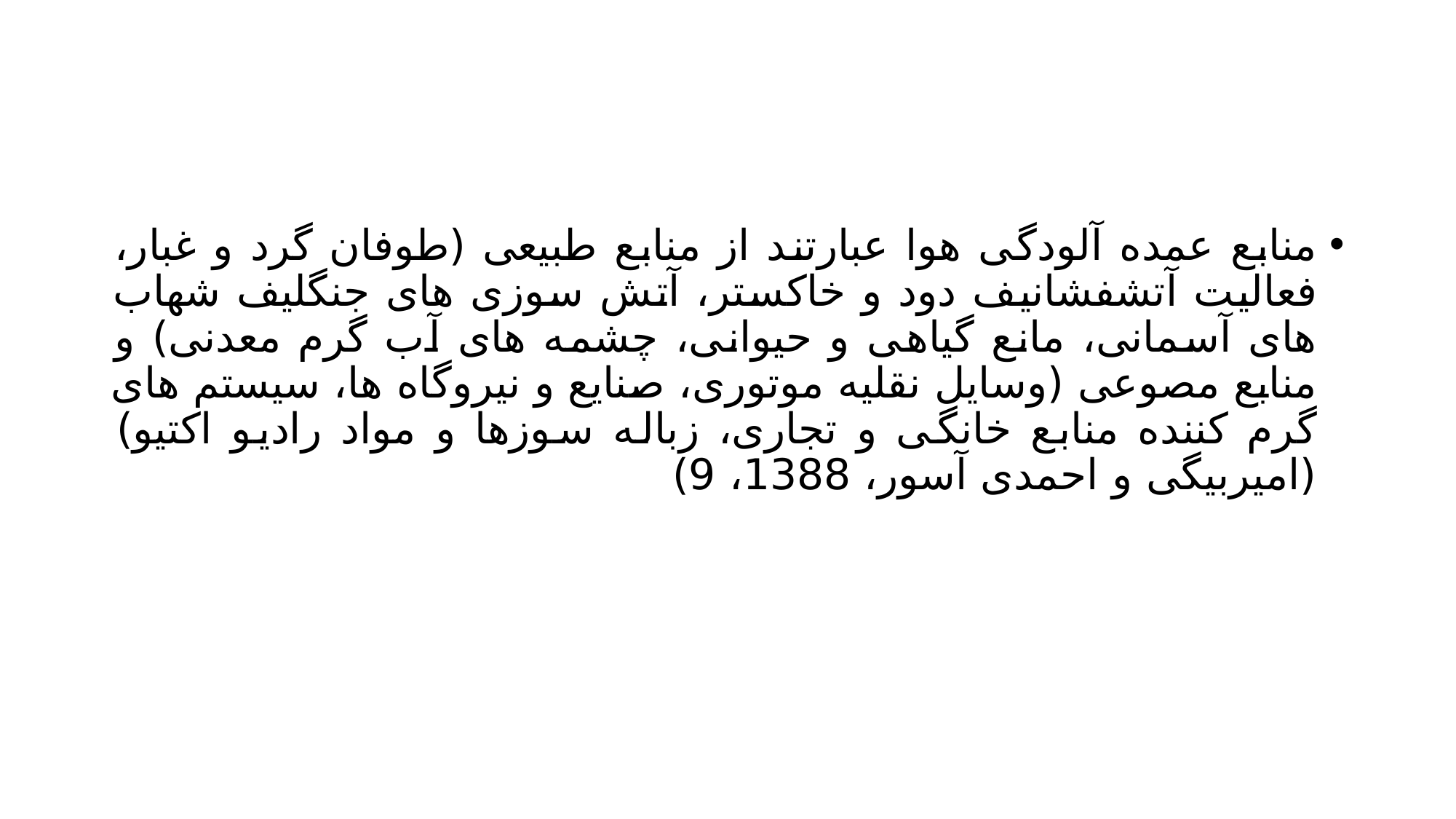

#
منابع عمده آلودگی هوا عبارتند از منابع طبیعی (طوفان گرد و غبار، فعالیت آتشفشانیف دود و خاکستر، آتش سوزی های جنگلیف شهاب های آسمانی، مانع گیاهی و حیوانی، چشمه های آب گرم معدنی) و منابع مصوعی (وسایل نقلیه موتوری، صنایع و نیروگاه ها، سیستم های گرم کننده منابع خانگی و تجاری، زباله سوزها و مواد رادیو اکتیو) (امیربیگی و احمدی آسور، 1388، 9)